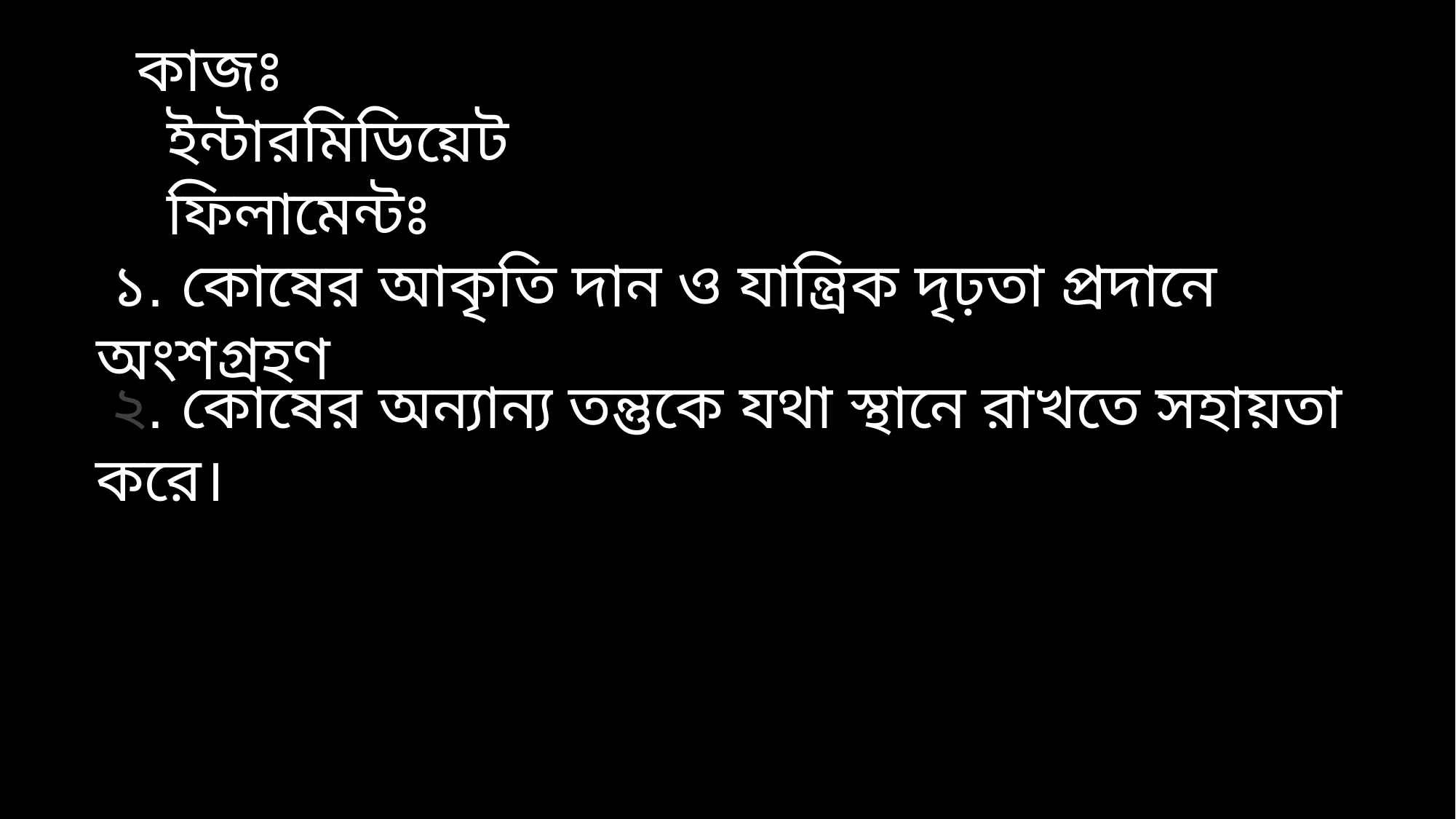

কাজঃ
ইন্টারমিডিয়েট ফিলামেন্টঃ
 ১. কোষের আকৃতি দান ও যান্ত্রিক দৃঢ়তা প্রদানে অংশগ্রহণ
 ২. কোষের অন্যান্য তন্তুকে যথা স্থানে রাখতে সহায়তা করে।